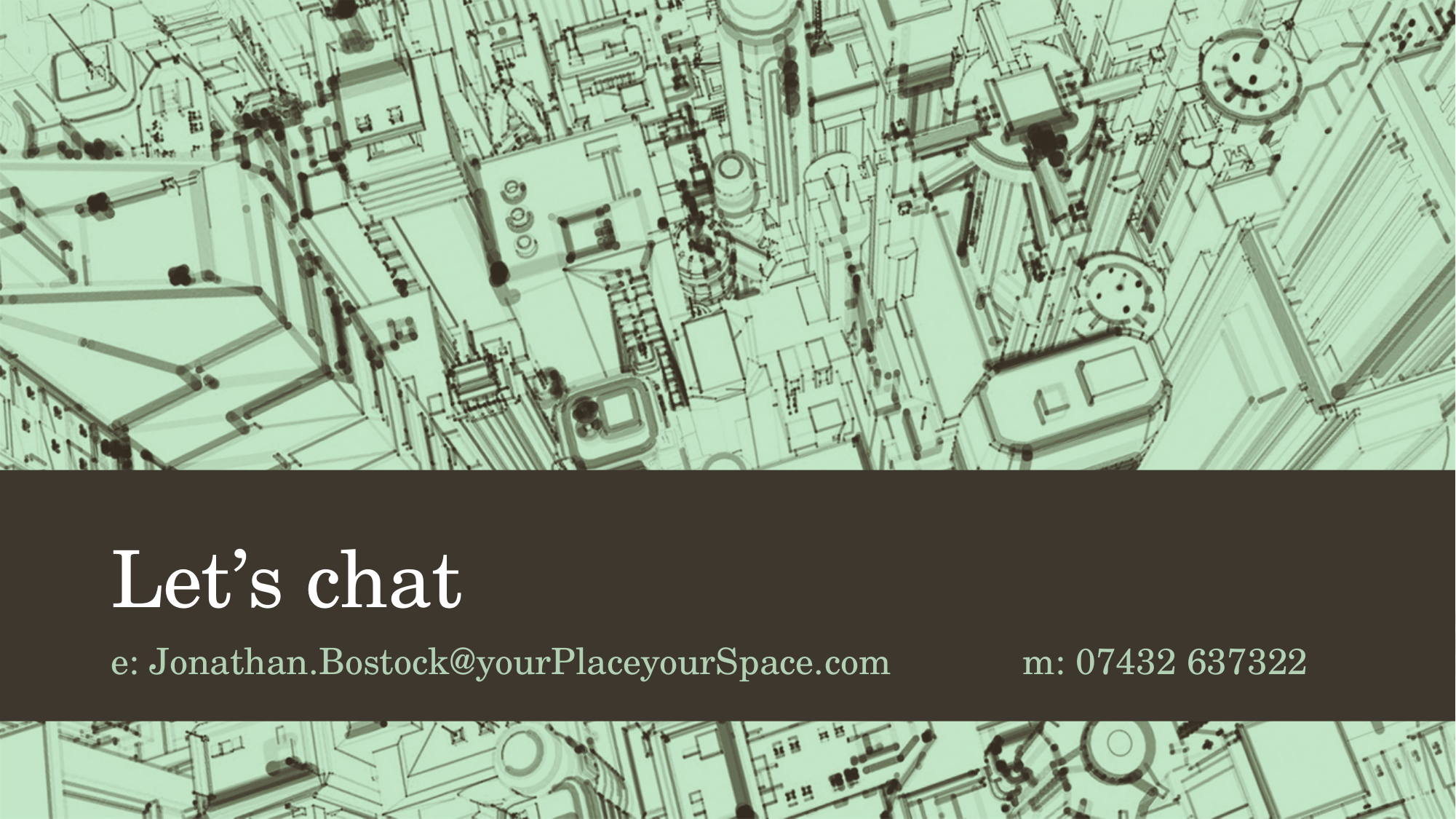

# Let’s chat
e: Jonathan.Bostock@yourPlaceyourSpace.com             m: 07432 637322